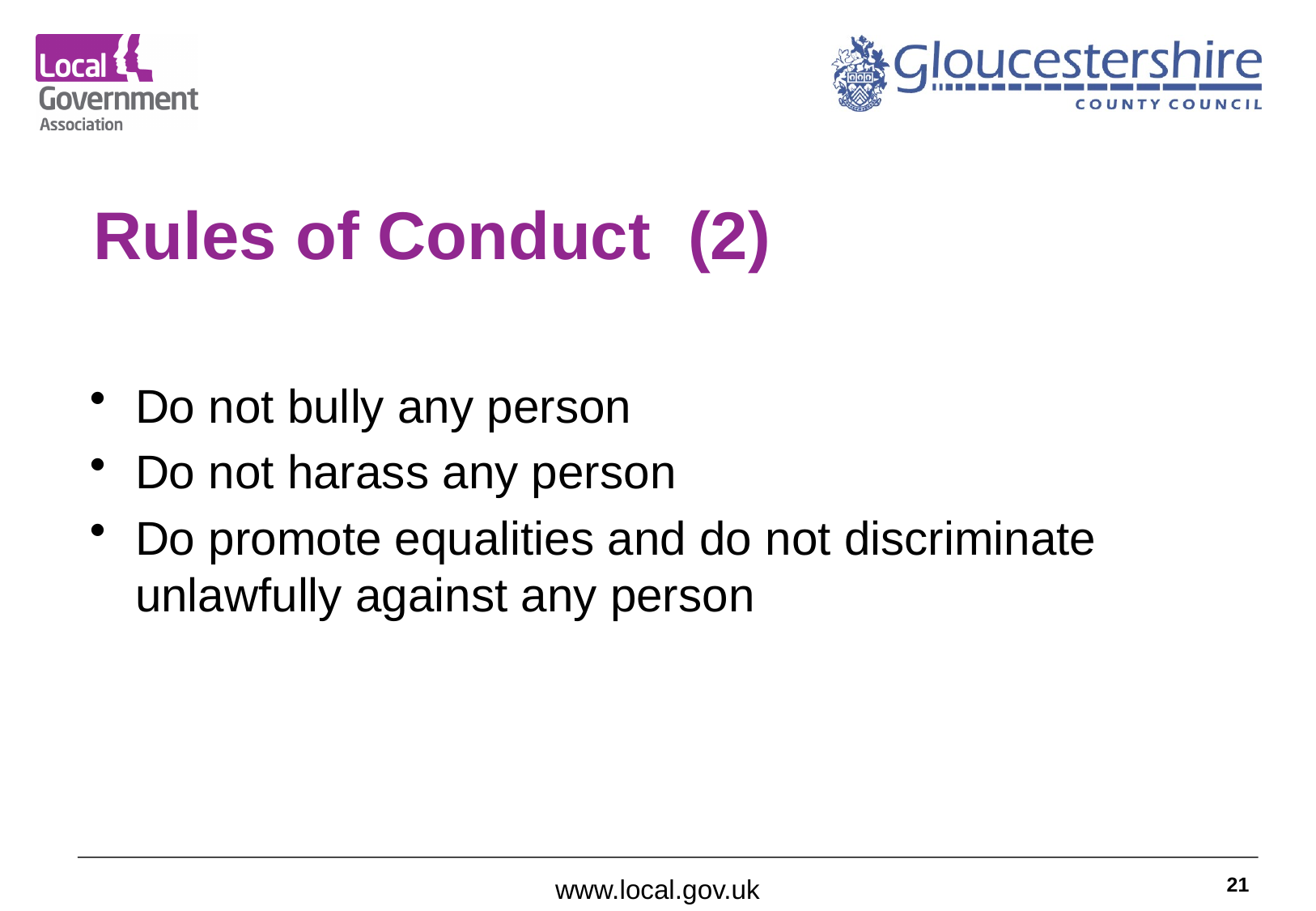

# Rules of Conduct  (2)
Do not bully any person
Do not harass any person
Do promote equalities and do not discriminate unlawfully against any person